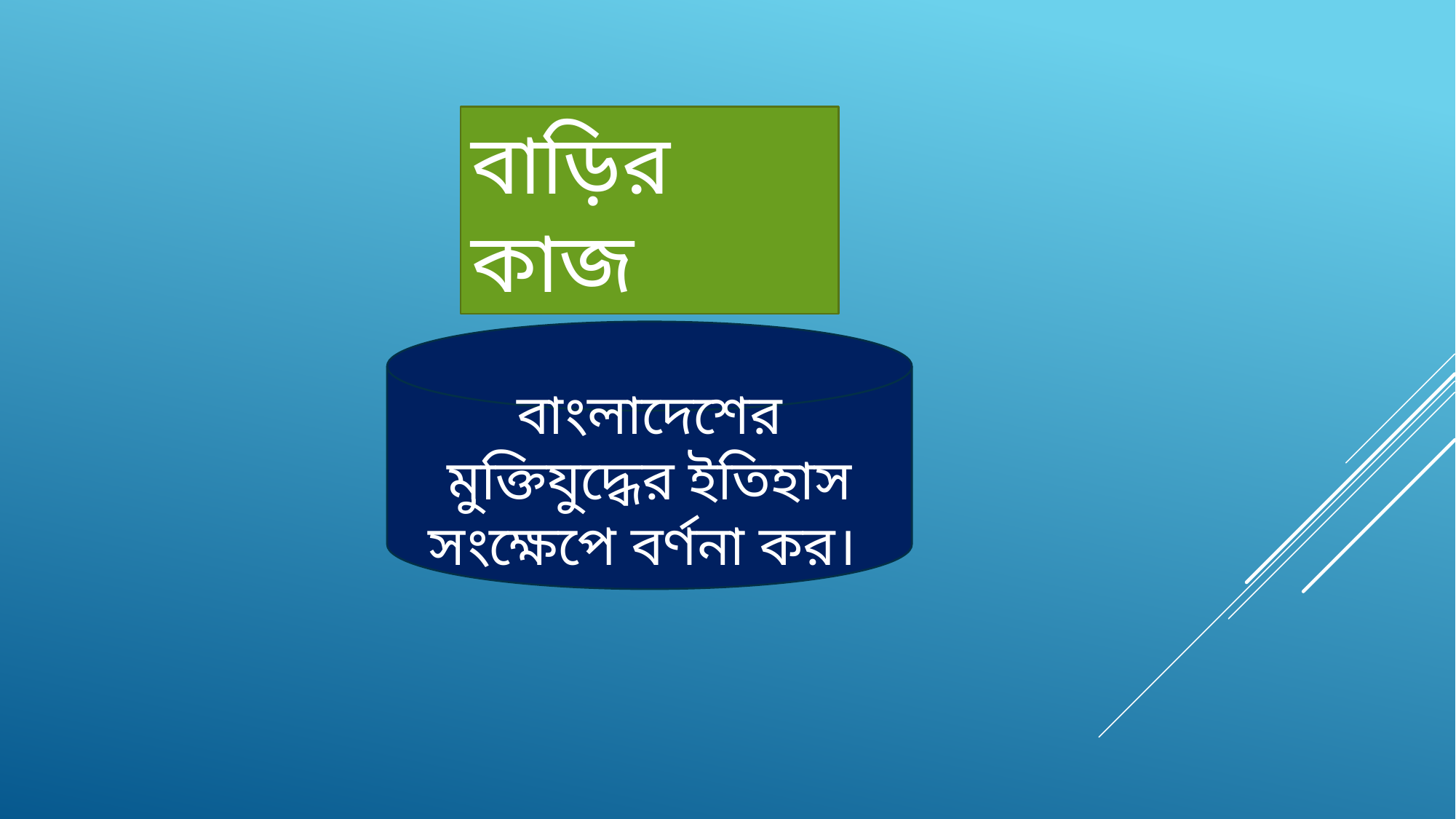

বাড়ির কাজ
বাংলাদেশের মুক্তিযুদ্ধের ইতিহাস সংক্ষেপে বর্ণনা কর।